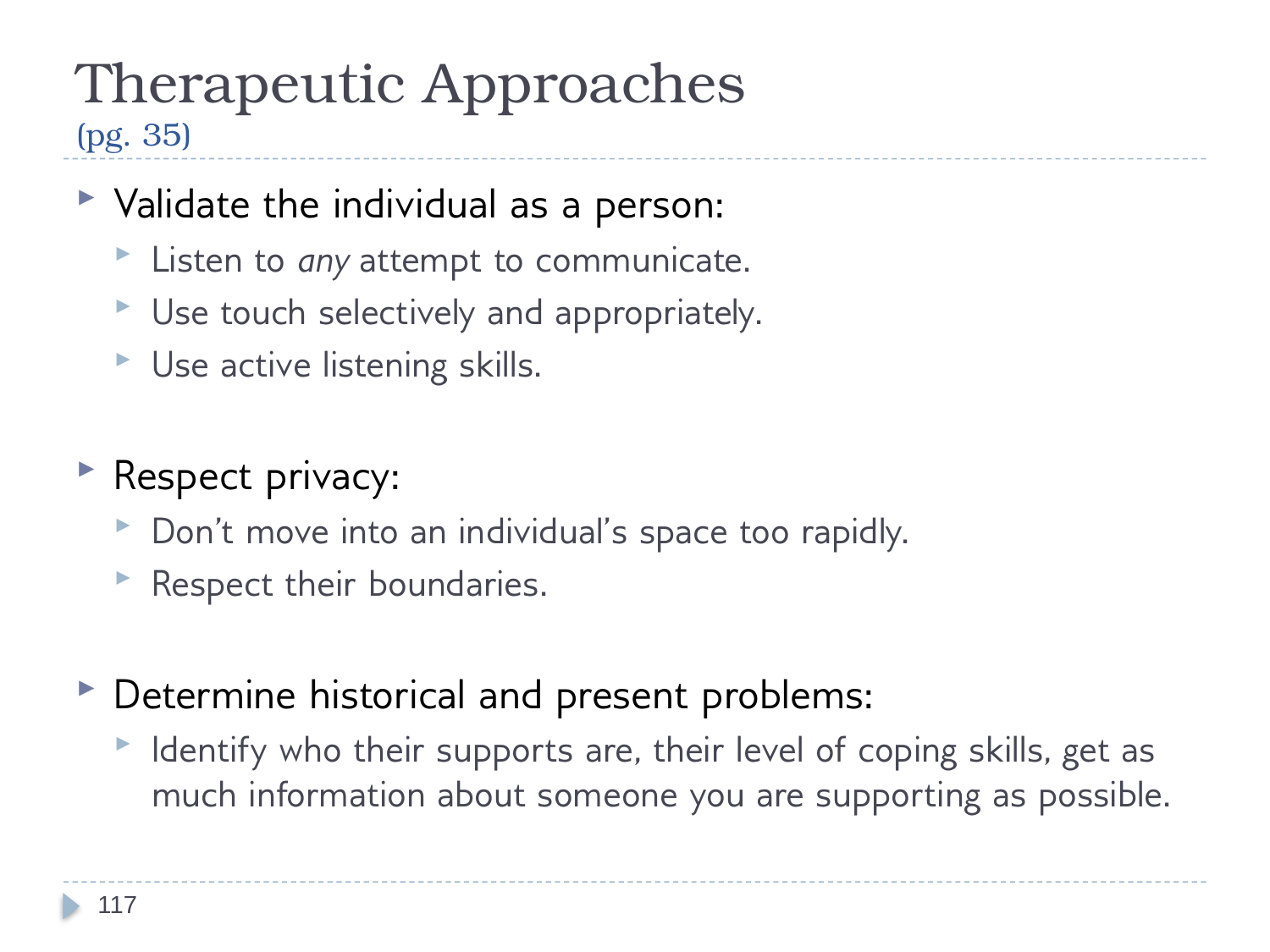

# Therapeutic Approaches (pg. 35)
Validate the individual as a person:
Listen to any attempt to communicate.
Use touch selectively and appropriately.
Use active listening skills.

Respect privacy:
Don’t move into an individual’s space too rapidly.
Respect their boundaries.

Determine historical and present problems:
Identify who their supports are, their level of coping skills, get as much information about someone you are supporting as possible.
117